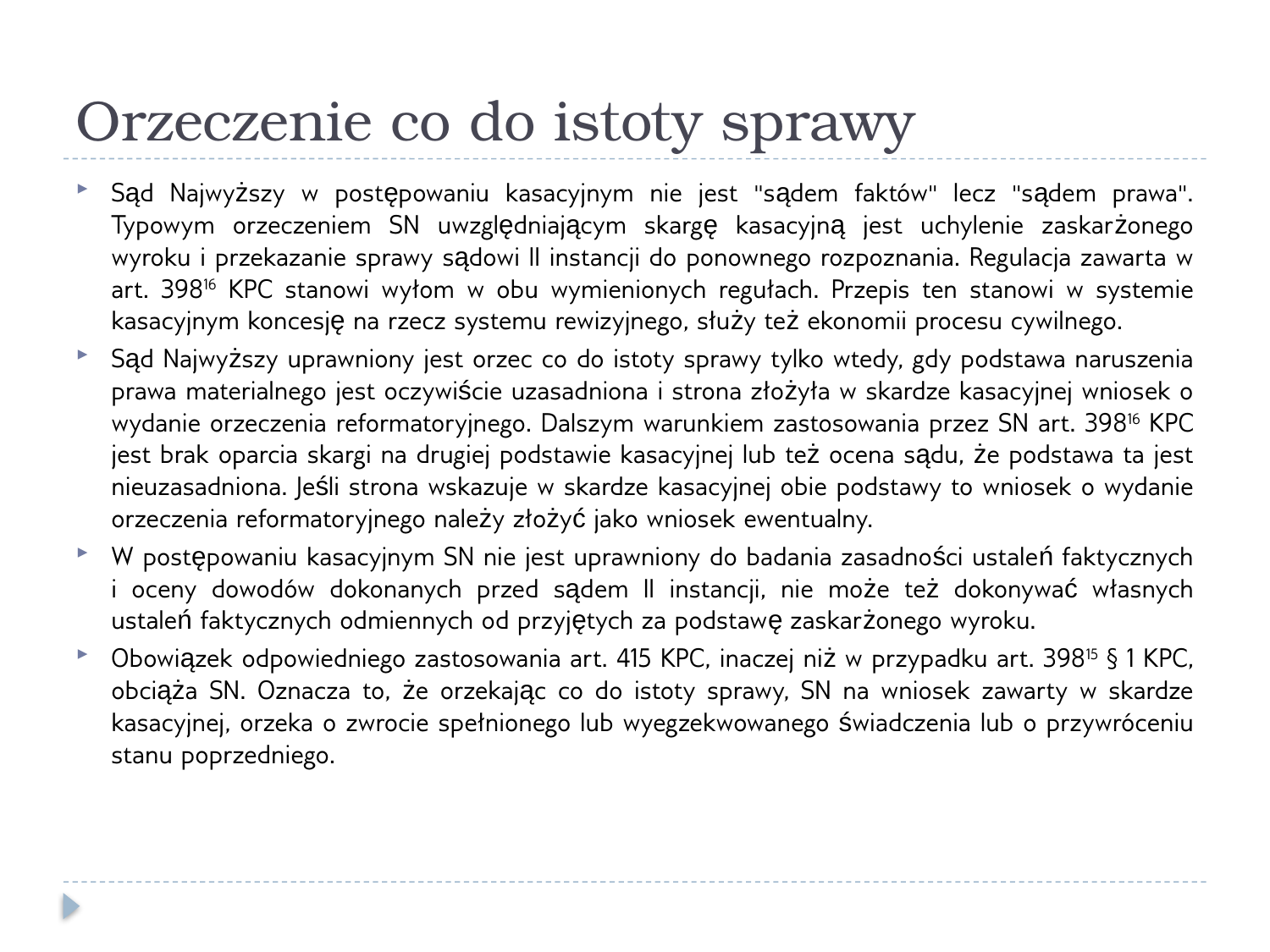

# Orzeczenie co do istoty sprawy
Sąd Najwyższy w postępowaniu kasacyjnym nie jest "sądem faktów" lecz "sądem prawa". Typowym orzeczeniem SN uwzględniającym skargę kasacyjną jest uchylenie zaskarżonego wyroku i przekazanie sprawy sądowi II instancji do ponownego rozpoznania. Regulacja zawarta w art. 39816 KPC stanowi wyłom w obu wymienionych regułach. Przepis ten stanowi w systemie kasacyjnym koncesję na rzecz systemu rewizyjnego, służy też ekonomii procesu cywilnego.
Sąd Najwyższy uprawniony jest orzec co do istoty sprawy tylko wtedy, gdy podstawa naruszenia prawa materialnego jest oczywiście uzasadniona i strona złożyła w skardze kasacyjnej wniosek o wydanie orzeczenia reformatoryjnego. Dalszym warunkiem zastosowania przez SN art. 39816 KPC jest brak oparcia skargi na drugiej podstawie kasacyjnej lub też ocena sądu, że podstawa ta jest nieuzasadniona. Jeśli strona wskazuje w skardze kasacyjnej obie podstawy to wniosek o wydanie orzeczenia reformatoryjnego należy złożyć jako wniosek ewentualny.
W postępowaniu kasacyjnym SN nie jest uprawniony do badania zasadności ustaleń faktycznych i oceny dowodów dokonanych przed sądem II instancji, nie może też dokonywać własnych ustaleń faktycznych odmiennych od przyjętych za podstawę zaskarżonego wyroku.
Obowiązek odpowiedniego zastosowania art. 415 KPC, inaczej niż w przypadku art. 39815 § 1 KPC, obciąża SN. Oznacza to, że orzekając co do istoty sprawy, SN na wniosek zawarty w skardze kasacyjnej, orzeka o zwrocie spełnionego lub wyegzekwowanego świadczenia lub o przywróceniu stanu poprzedniego.